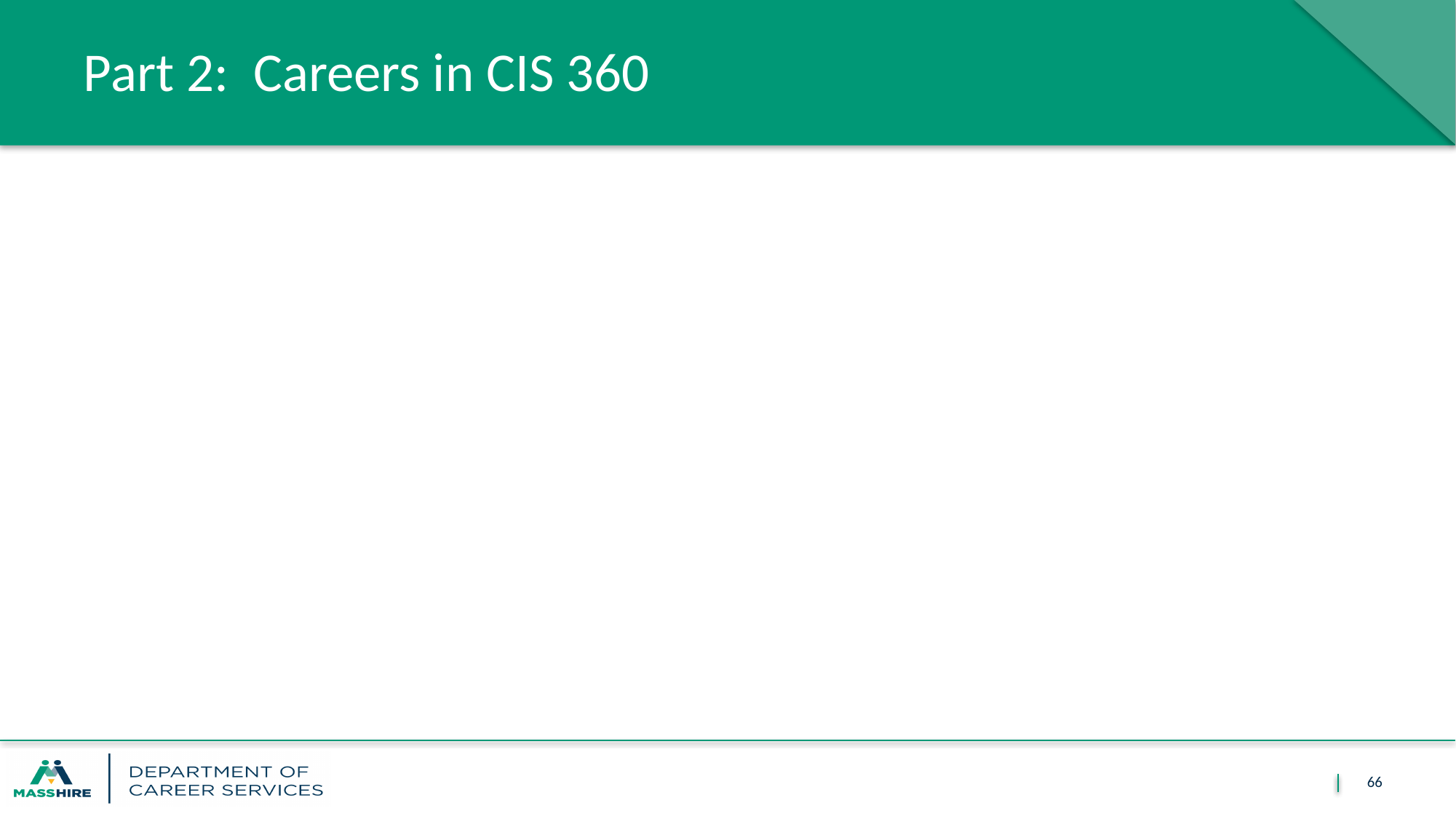

# Part 2:  Careers in CIS 360
66